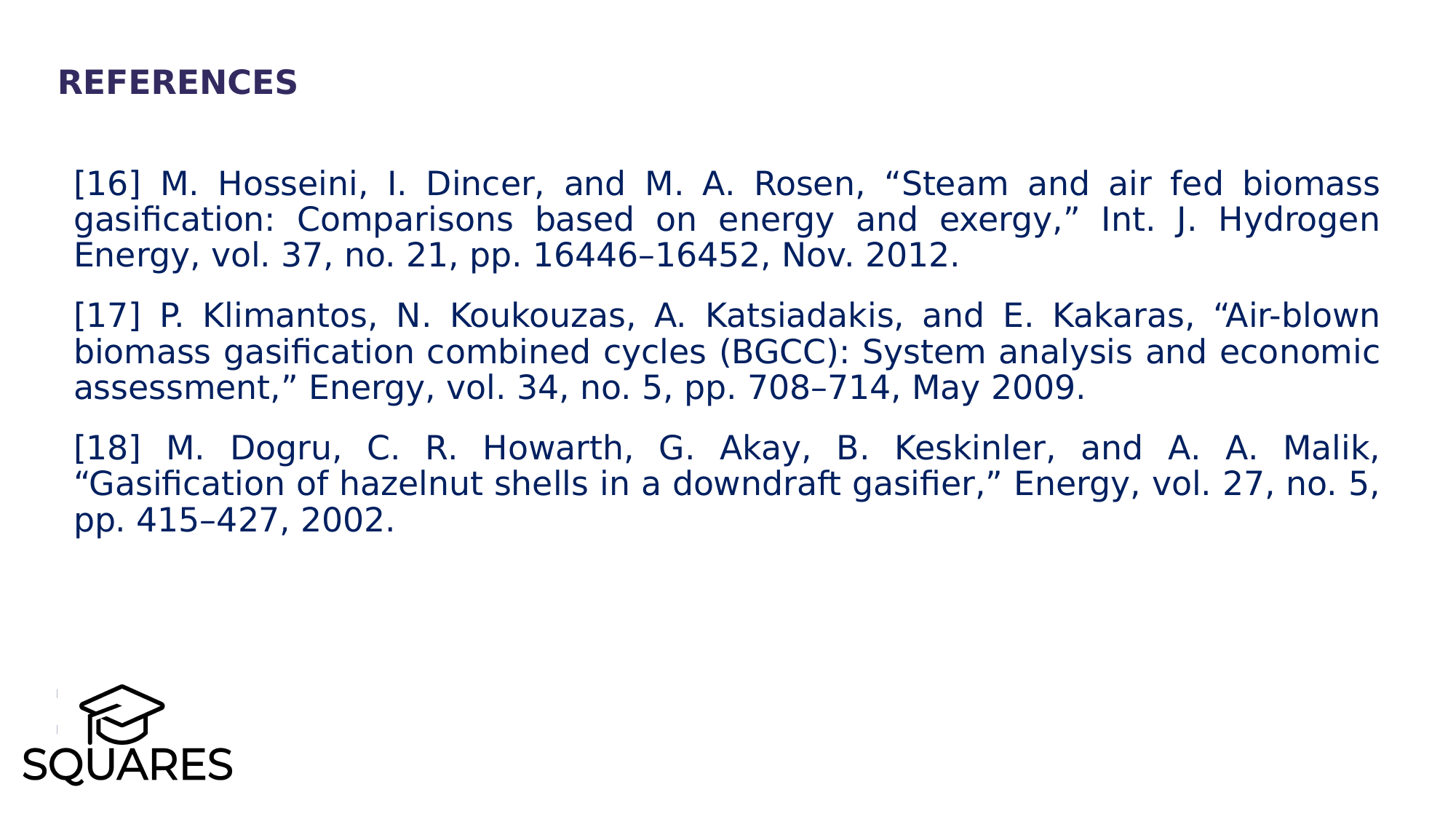

REFERENCES
[16] M. Hosseini, I. Dincer, and M. A. Rosen, “Steam and air fed biomass gasification: Comparisons based on energy and exergy,” Int. J. Hydrogen Energy, vol. 37, no. 21, pp. 16446–16452, Nov. 2012.
[17] P. Klimantos, N. Koukouzas, A. Katsiadakis, and E. Kakaras, “Air-blown biomass gasification combined cycles (BGCC): System analysis and economic assessment,” Energy, vol. 34, no. 5, pp. 708–714, May 2009.
[18] M. Dogru, C. R. Howarth, G. Akay, B. Keskinler, and A. A. Malik, “Gasification of hazelnut shells in a downdraft gasifier,” Energy, vol. 27, no. 5, pp. 415–427, 2002.